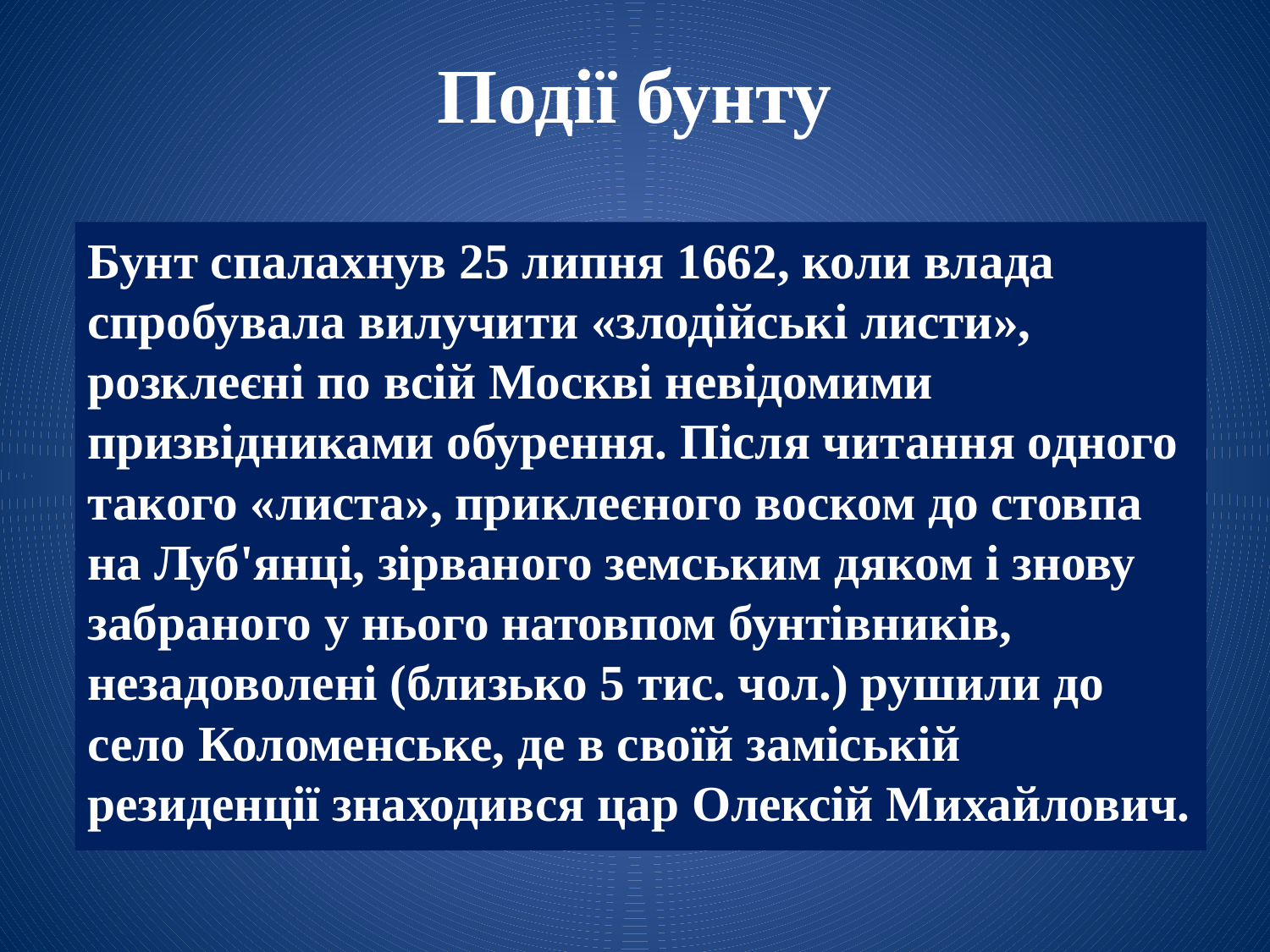

# Події бунту
Бунт спалахнув 25 липня 1662, коли влада спробувала вилучити «злодійські листи», розклеєні по всій Москві невідомими призвідниками обурення. Після читання одного такого «листа», приклеєного воском до стовпа на Луб'янці, зірваного земським дяком і знову забраного у нього натовпом бунтівників, незадоволені (близько 5 тис. чол.) рушили до село Коломенське, де в своїй заміській резиденції знаходився цар Олексій Михайлович.